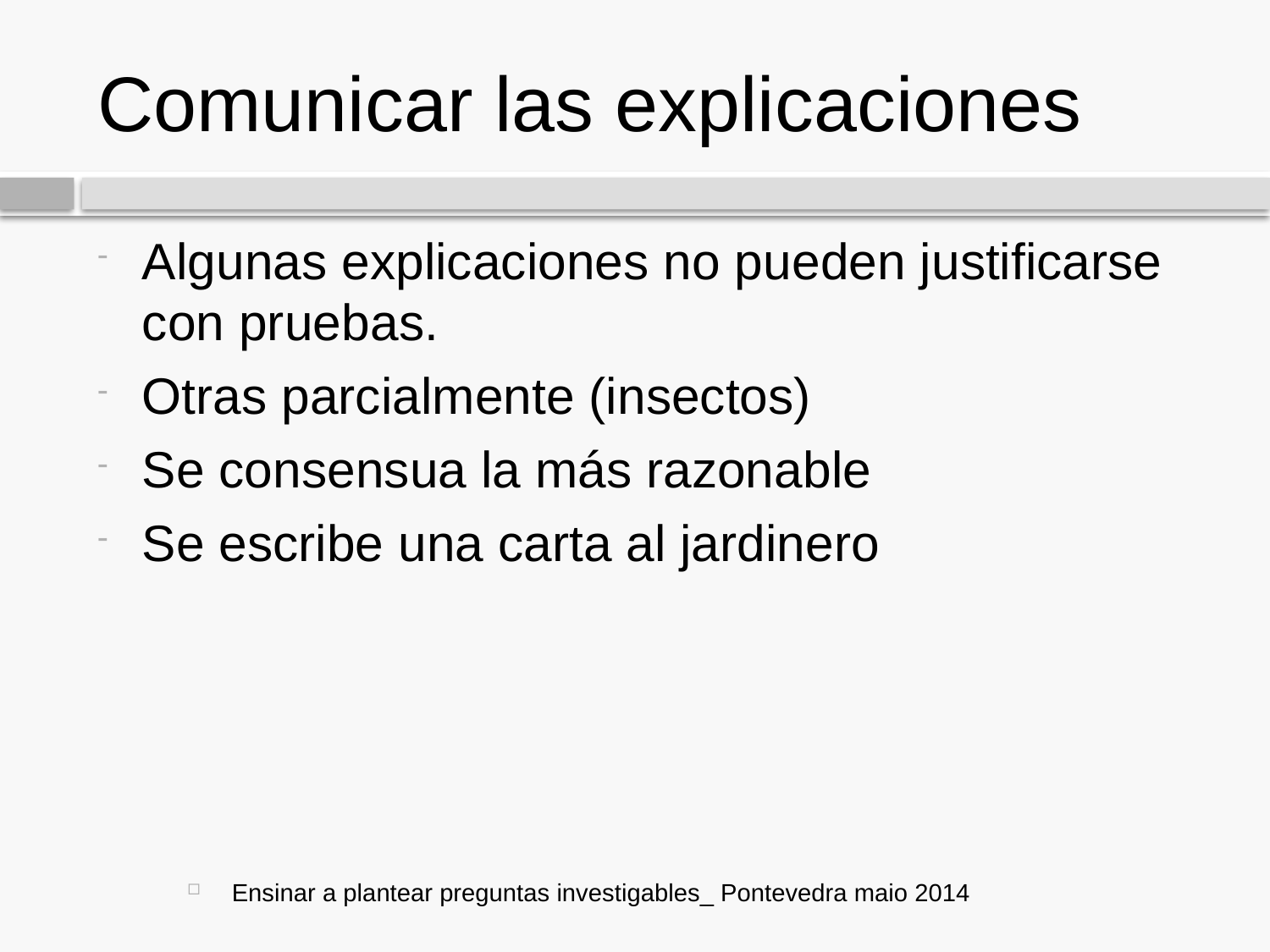

# Comunicar las explicaciones
Algunas explicaciones no pueden justificarse con pruebas.
Otras parcialmente (insectos)
Se consensua la más razonable
Se escribe una carta al jardinero